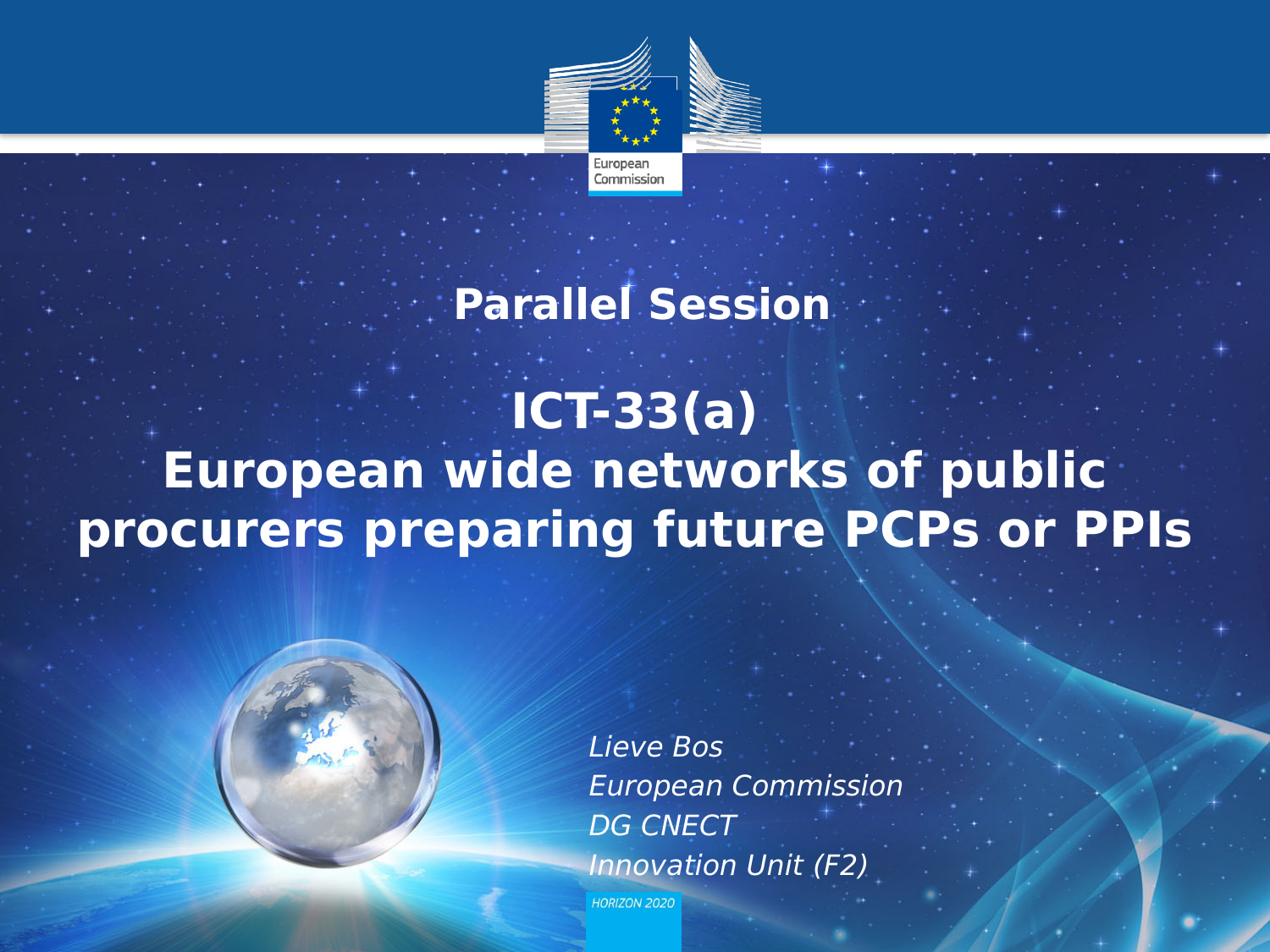

# Parallel Session ICT-33(a) European wide networks of public procurers preparing future PCPs or PPIs
Lieve Bos
European Commission
DG CNECT
Innovation Unit (F2)